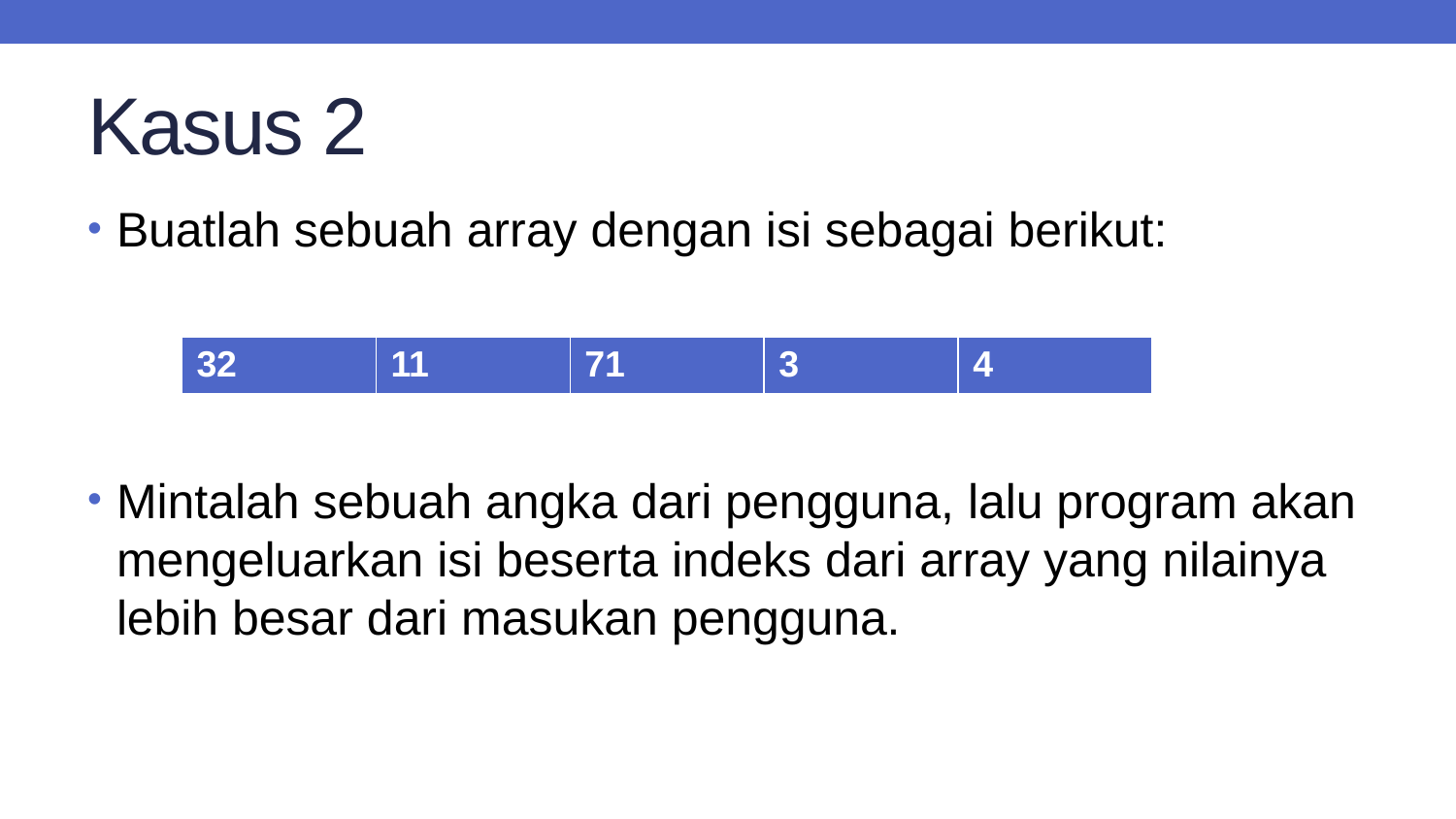

# Kasus 2
Buatlah sebuah array dengan isi sebagai berikut:

Mintalah sebuah angka dari pengguna, lalu program akan mengeluarkan isi beserta indeks dari array yang nilainya lebih besar dari masukan pengguna.
| 32 | 11 | 71 | 3 | 4 |
| --- | --- | --- | --- | --- |